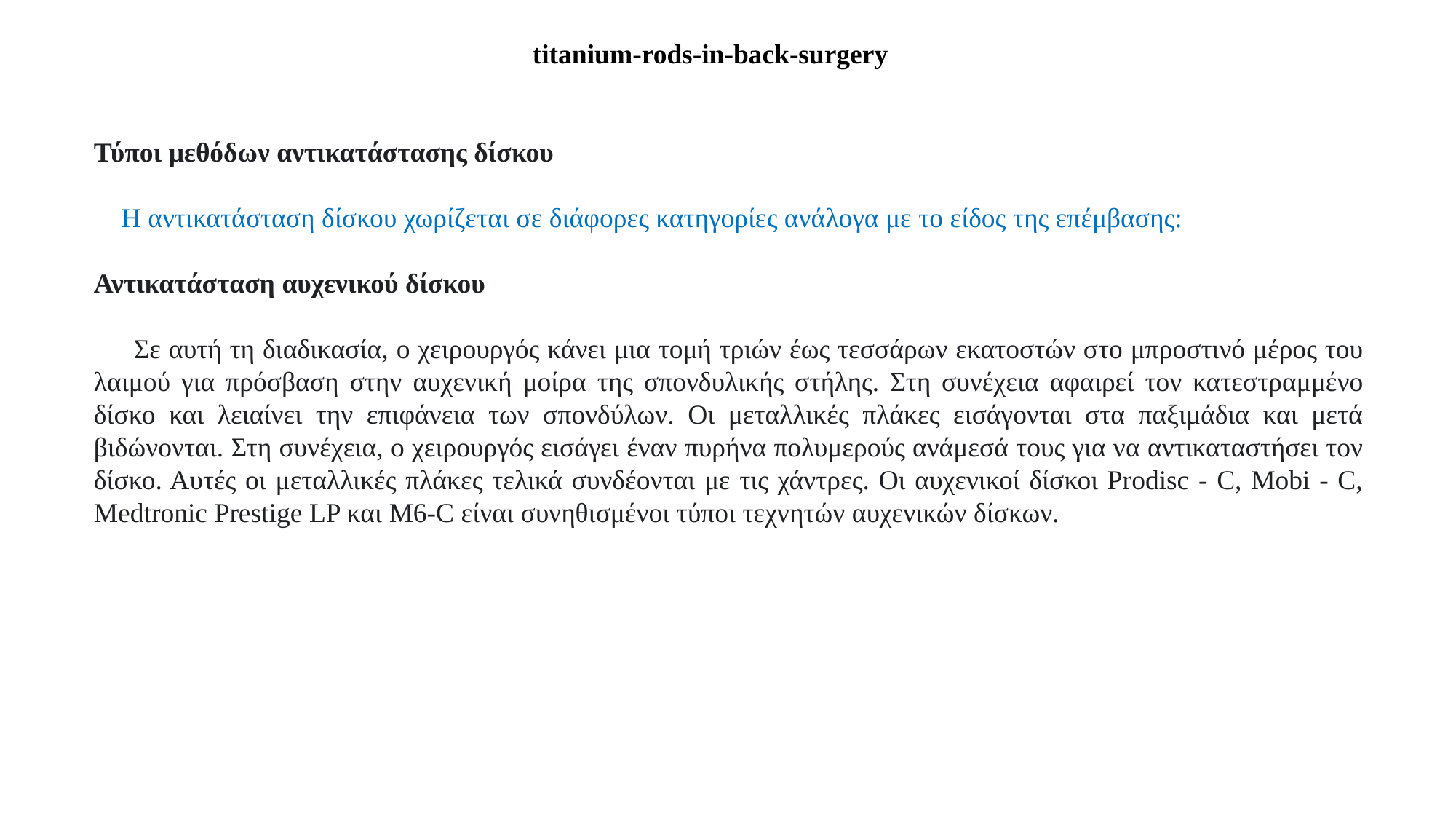

titanium-rods-in-back-surgery
Τύποι μεθόδων αντικατάστασης δίσκου

    Η αντικατάσταση δίσκου χωρίζεται σε διάφορες κατηγορίες ανάλογα με το είδος της επέμβασης:

Αντικατάσταση αυχενικού δίσκου

     Σε αυτή τη διαδικασία, ο χειρουργός κάνει μια τομή τριών έως τεσσάρων εκατοστών στο μπροστινό μέρος του λαιμού για πρόσβαση στην αυχενική μοίρα της σπονδυλικής στήλης. Στη συνέχεια αφαιρεί τον κατεστραμμένο δίσκο και λειαίνει την επιφάνεια των σπονδύλων. Οι μεταλλικές πλάκες εισάγονται στα παξιμάδια και μετά βιδώνονται. Στη συνέχεια, ο χειρουργός εισάγει έναν πυρήνα πολυμερούς ανάμεσά τους για να αντικαταστήσει τον δίσκο. Αυτές οι μεταλλικές πλάκες τελικά συνδέονται με τις χάντρες. Οι αυχενικοί δίσκοι Prodisc - C, Mobi - C, Medtronic Prestige LP και M6-C είναι συνηθισμένοι τύποι τεχνητών αυχενικών δίσκων.